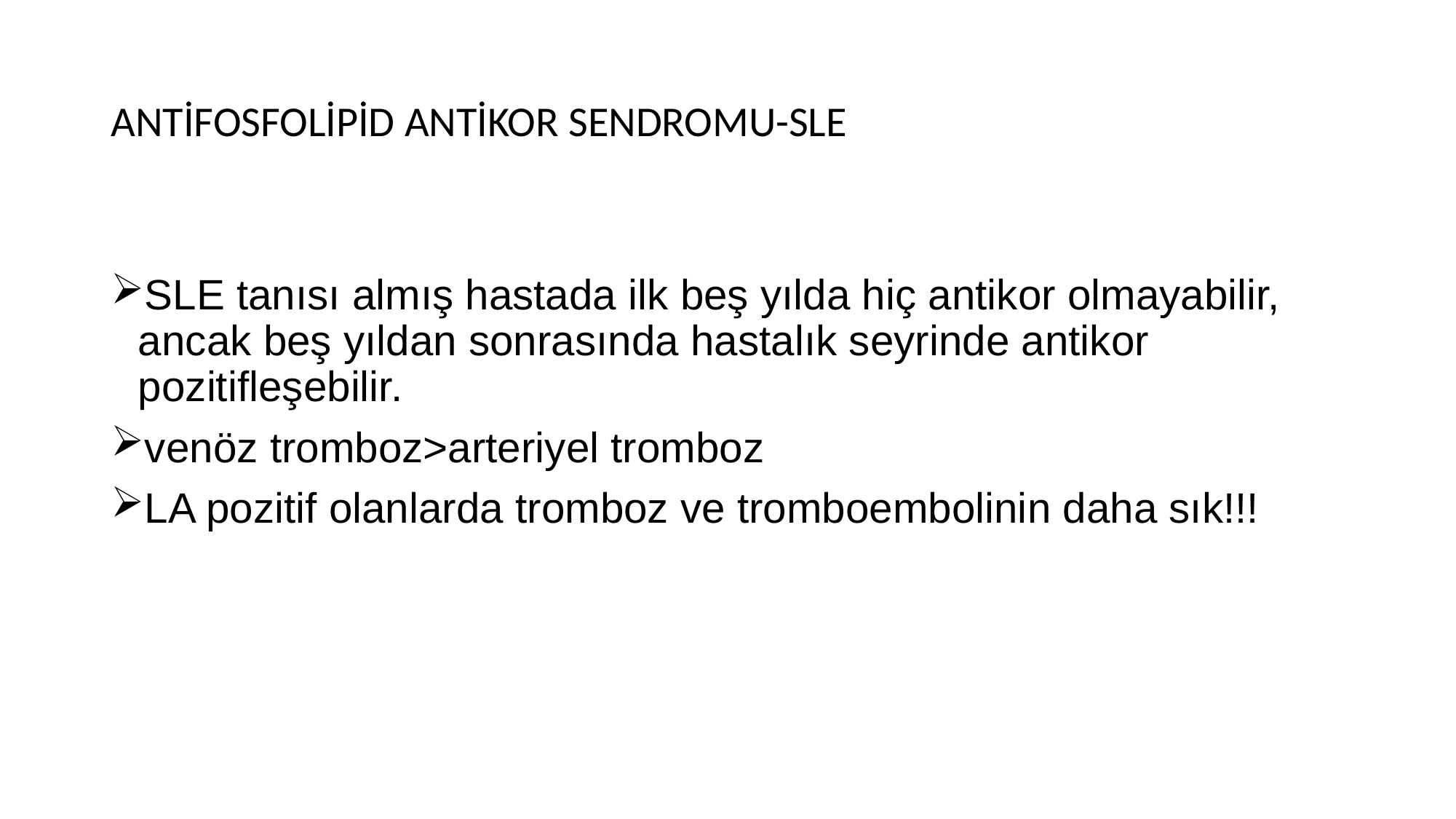

# ANTİFOSFOLİPİD ANTİKOR SENDROMU-SLE
SLE tanısı almış hastada ilk beş yılda hiç antikor olmayabilir, ancak beş yıldan sonrasında hastalık seyrinde antikor pozitifleşebilir.
venöz tromboz>arteriyel tromboz
LA pozitif olanlarda tromboz ve tromboembolinin daha sık!!!